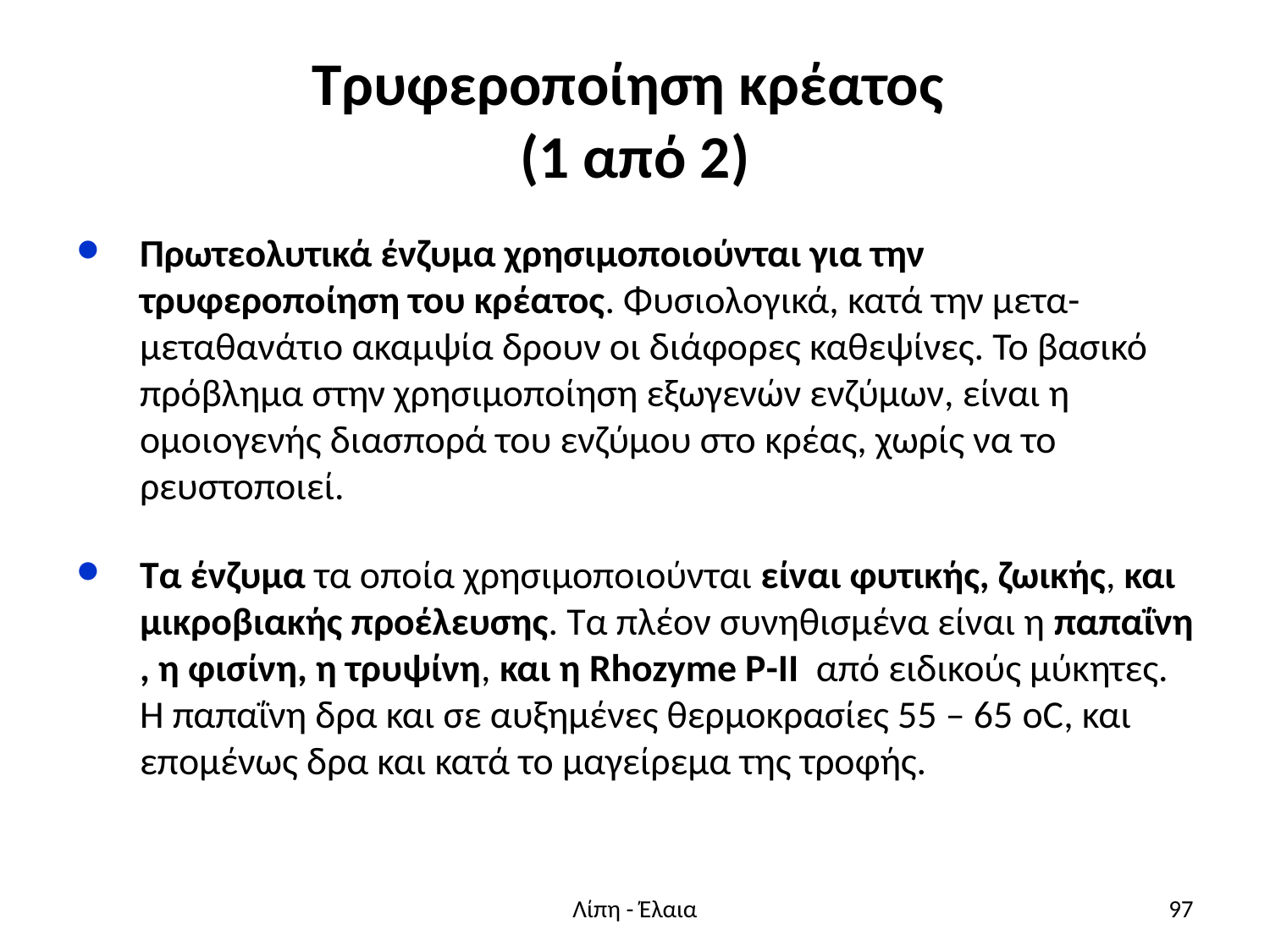

# Τρυφεροποίηση κρέατος (1 από 2)
Πρωτεολυτικά ένζυμα χρησιμοποιούνται για την τρυφεροποίηση του κρέατος. Φυσιολογικά, κατά την μετα-μεταθανάτιο ακαμψία δρουν οι διάφορες καθεψίνες. Το βασικό πρόβλημα στην χρησιμοποίηση εξωγενών ενζύμων, είναι η ομοιογενής διασπορά του ενζύμου στο κρέας, χωρίς να το ρευστοποιεί.
Τα ένζυμα τα οποία χρησιμοποιούνται είναι φυτικής, ζωικής, και μικροβιακής προέλευσης. Τα πλέον συνηθισμένα είναι η παπαΐνη , η φισίνη, η τρυψίνη, και η Rhozyme P-II  από ειδικούς μύκητες. Η παπαΐνη δρα και σε αυξημένες θερμοκρασίες 55 – 65 oC, και επομένως δρα και κατά το μαγείρεμα της τροφής.
Λίπη - Έλαια
97